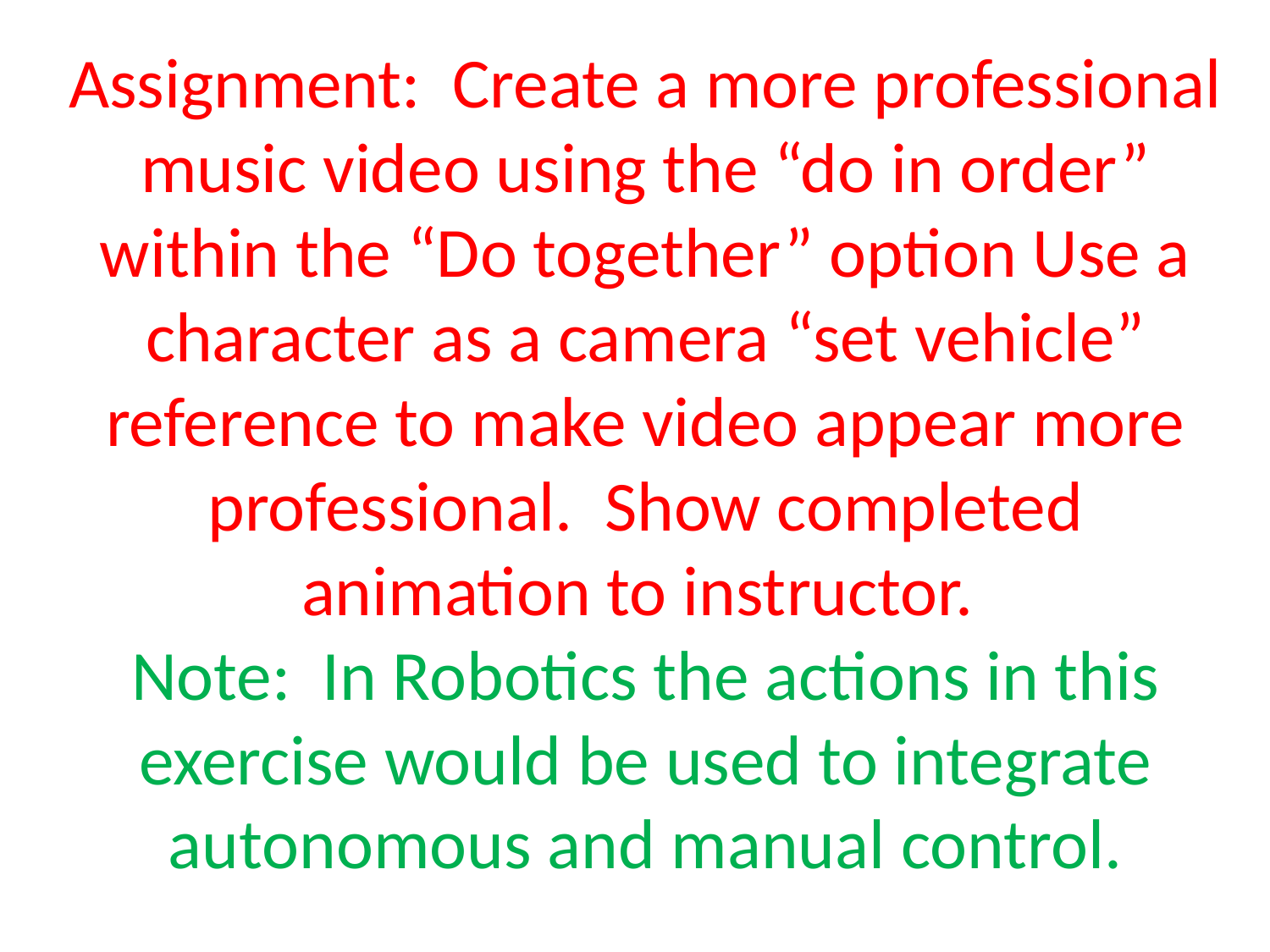

# Assignment:  Create a more professional music video using the “do in order” within the “Do together” option Use a character as a camera “set vehicle” reference to make video appear more professional.  Show completed animation to instructor. Note:  In Robotics the actions in this exercise would be used to integrate autonomous and manual control.